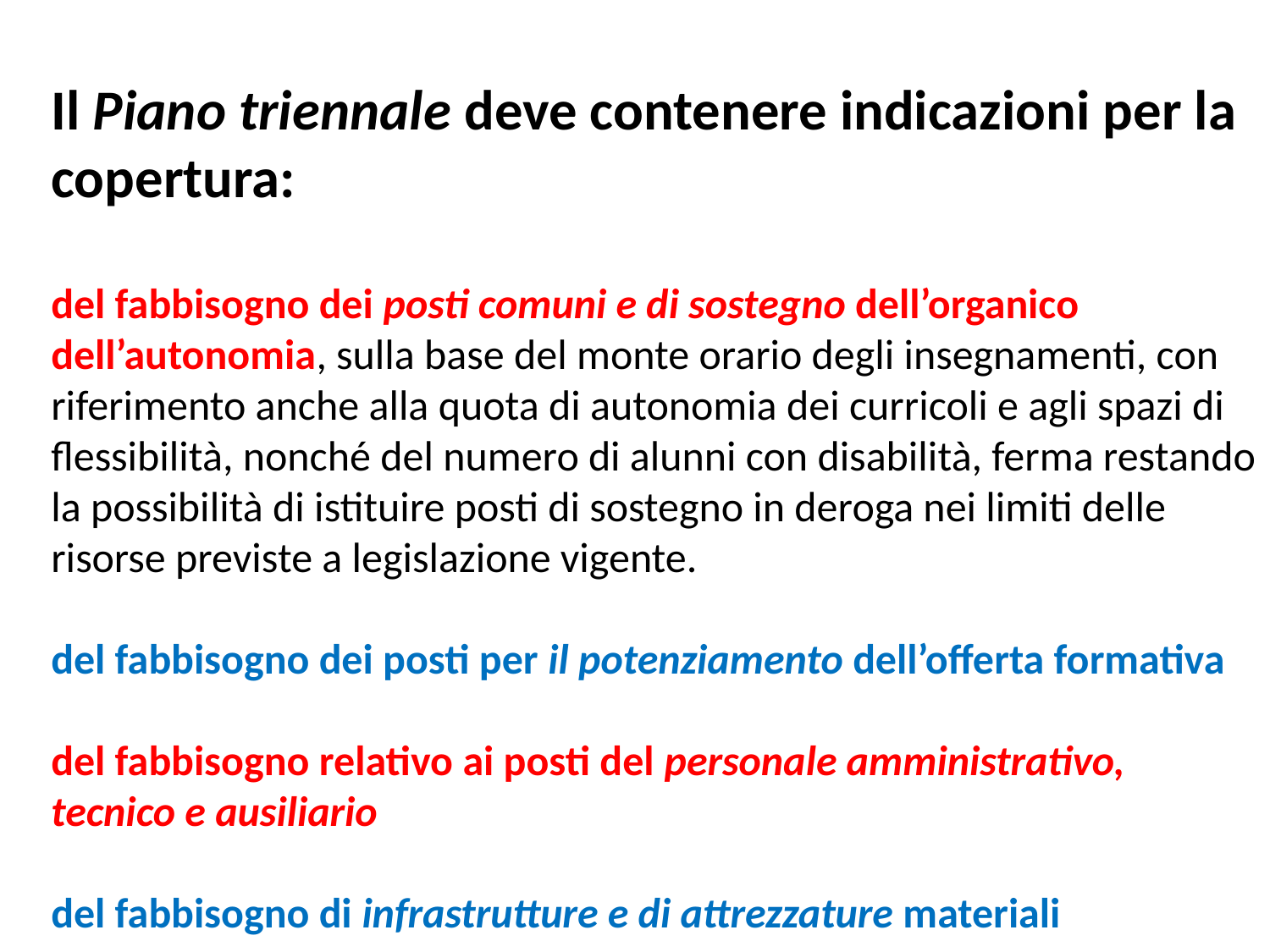

Il Piano triennale deve contenere indicazioni per la copertura:

del fabbisogno dei posti comuni e di sostegno dell’organico dell’autonomia, sulla base del monte orario degli insegnamenti, con riferimento anche alla quota di autonomia dei curricoli e agli spazi di flessibilità, nonché del numero di alunni con disabilità, ferma restando la possibilità di istituire posti di sostegno in deroga nei limiti delle risorse previste a legislazione vigente.

del fabbisogno dei posti per il potenziamento dell’offerta formativa

del fabbisogno relativo ai posti del personale amministrativo, tecnico e ausiliario

del fabbisogno di infrastrutture e di attrezzature materiali